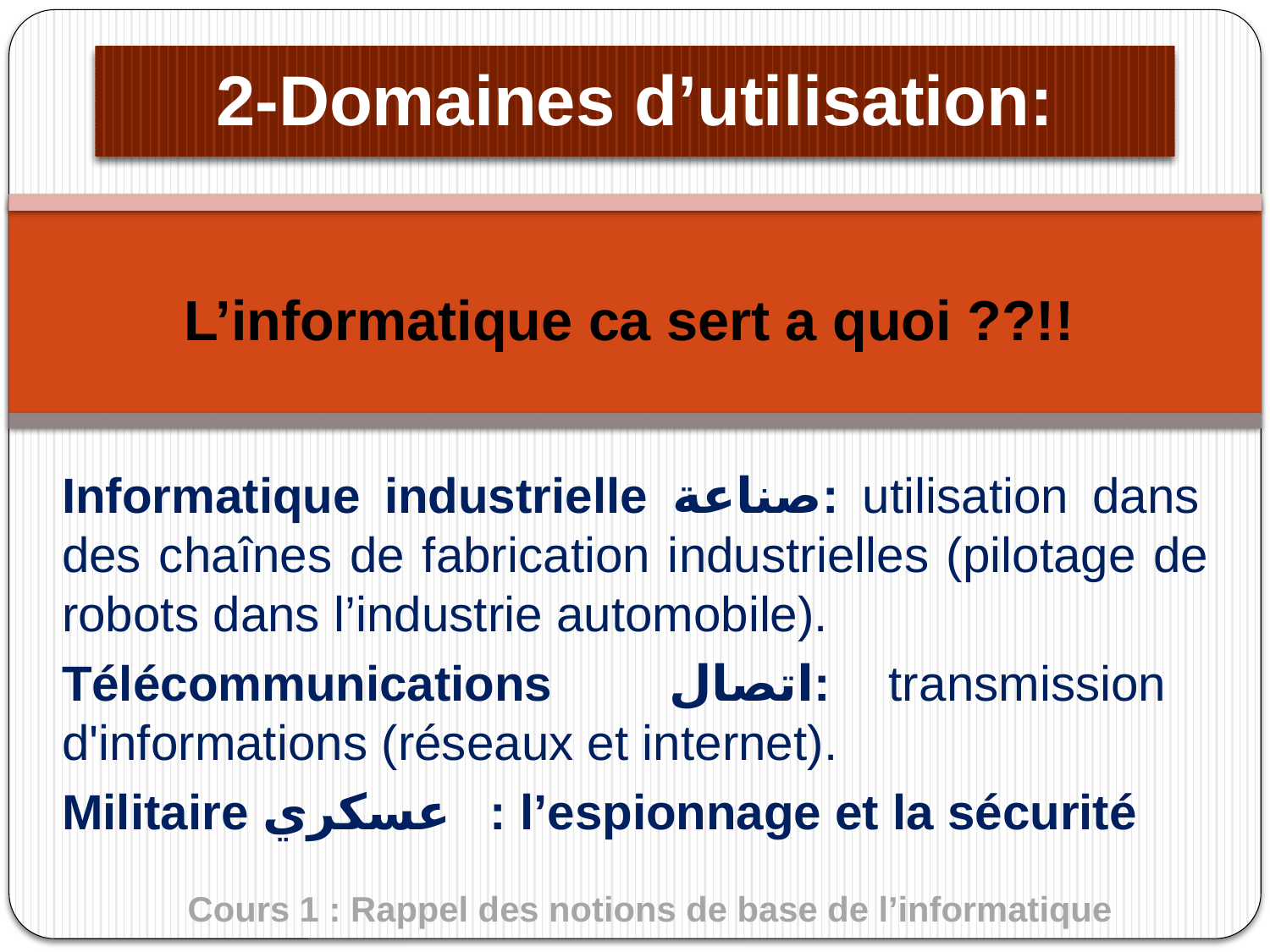

# 2-Domaines d’utilisation:
L’informatique ca sert a quoi ??!!
Informatique industrielle صناعة: utilisation dans des chaînes de fabrication industrielles (pilotage de robots dans l’industrie automobile).
Télécommunications  اتصال: transmission d'informations (réseaux et internet).
Militaire عسكري   : l’espionnage et la sécurité

Cours 1 : Rappel des notions de base de l’informatique